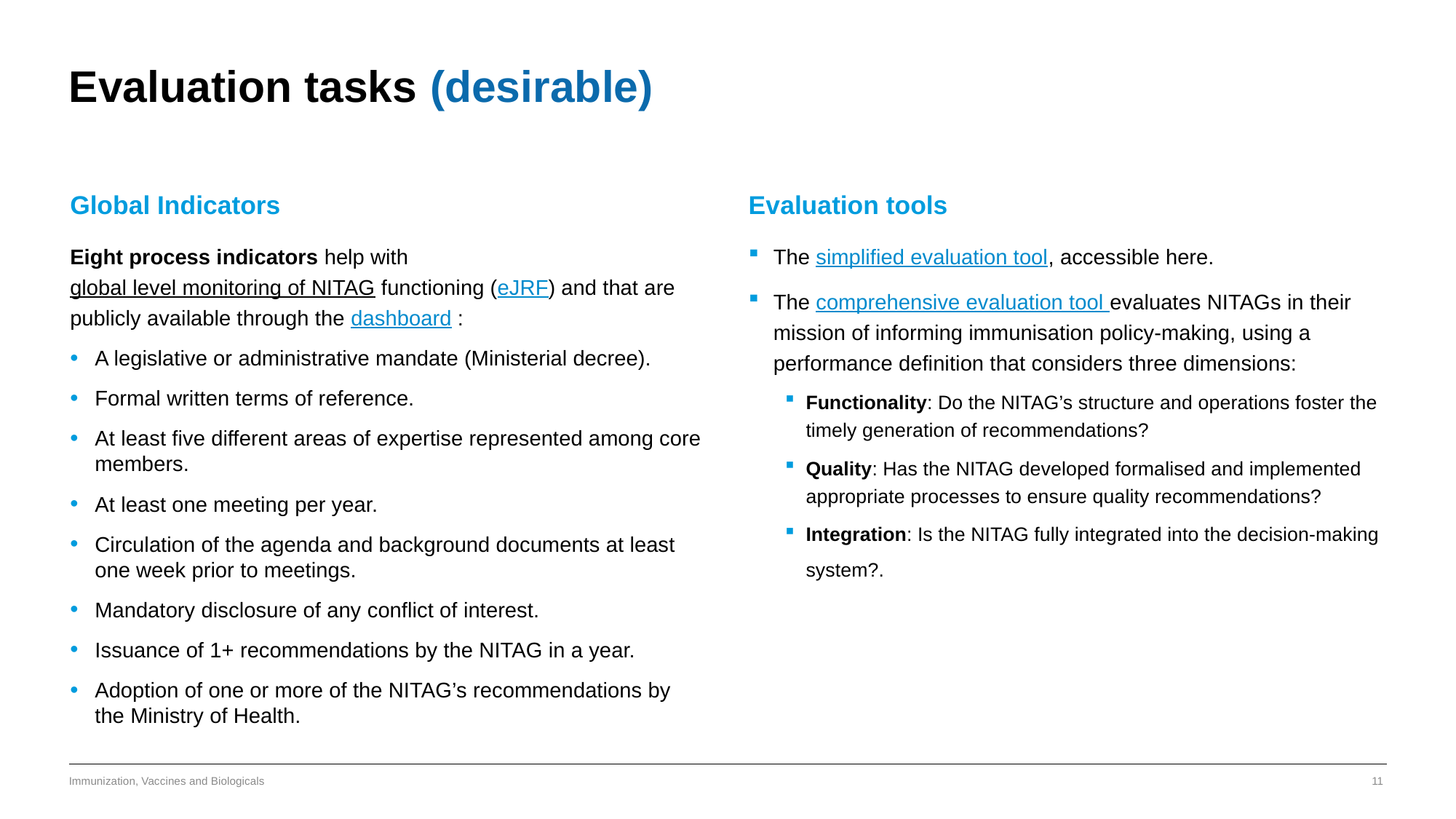

# Evaluation tasks (desirable)
Global Indicators
Evaluation tools
Eight process indicators help with global level monitoring of NITAG functioning (eJRF) and that are publicly available through the dashboard :
A legislative or administrative mandate (Ministerial decree).
Formal written terms of reference.
At least five different areas of expertise represented among core members.
At least one meeting per year.
Circulation of the agenda and background documents at least one week prior to meetings.
Mandatory disclosure of any conflict of interest.
Issuance of 1+ recommendations by the NITAG in a year.
Adoption of one or more of the NITAG’s recommendations by the Ministry of Health.
The simplified evaluation tool, accessible here.
The comprehensive evaluation tool evaluates NITAGs in their mission of informing immunisation policy-making, using a performance definition that considers three dimensions:
Functionality: Do the NITAG’s structure and operations foster the timely generation of recommendations?
Quality: Has the NITAG developed formalised and implemented appropriate processes to ensure quality recommendations?
Integration: Is the NITAG fully integrated into the decision-making system?.
Immunization, Vaccines and Biologicals
11